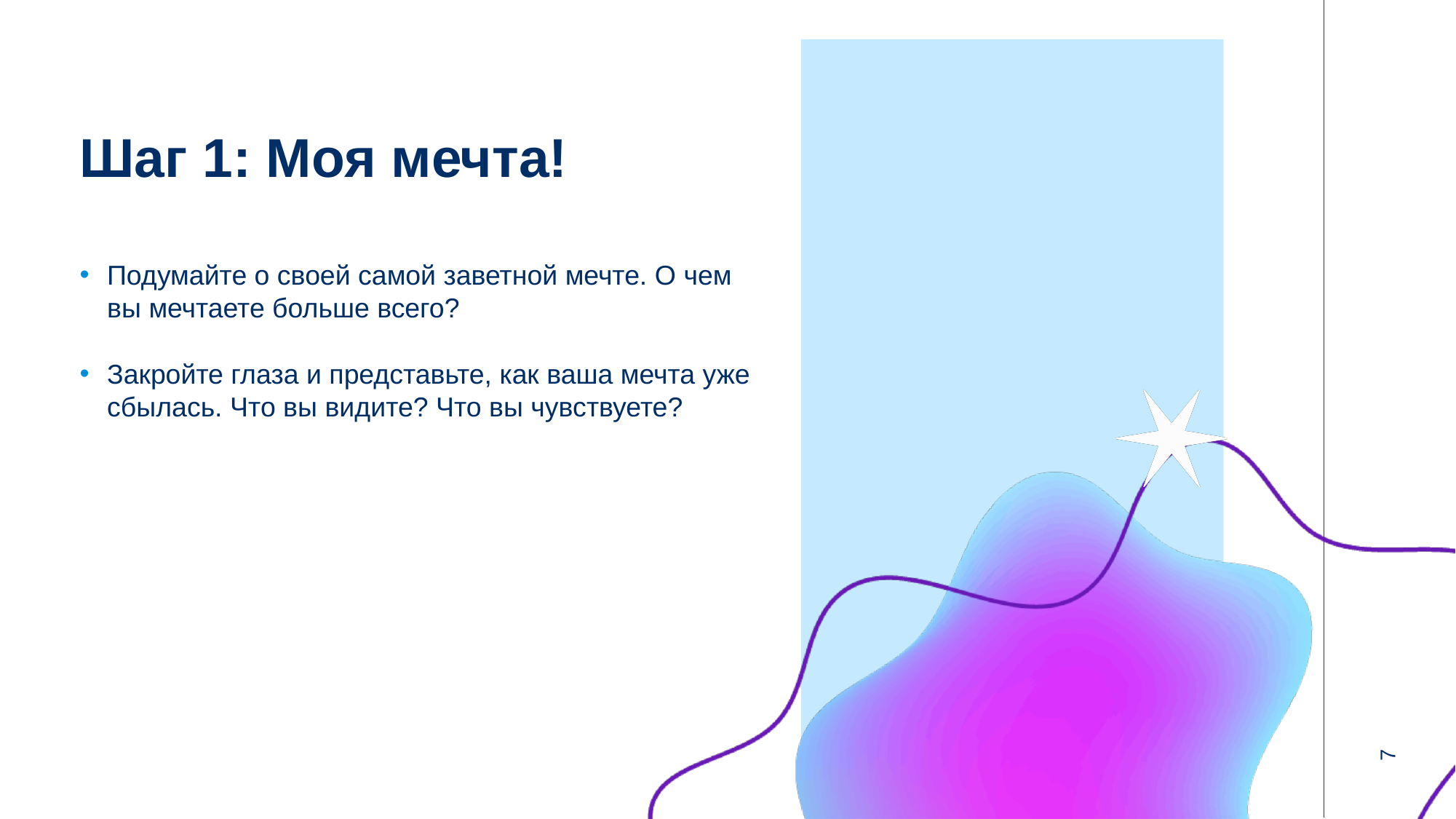

# Шаг 1: Моя мечта!
Подумайте о своей самой заветной мечте. О чем вы мечтаете больше всего?
Закройте глаза и представьте, как ваша мечта уже сбылась. Что вы видите? Что вы чувствуете?

7